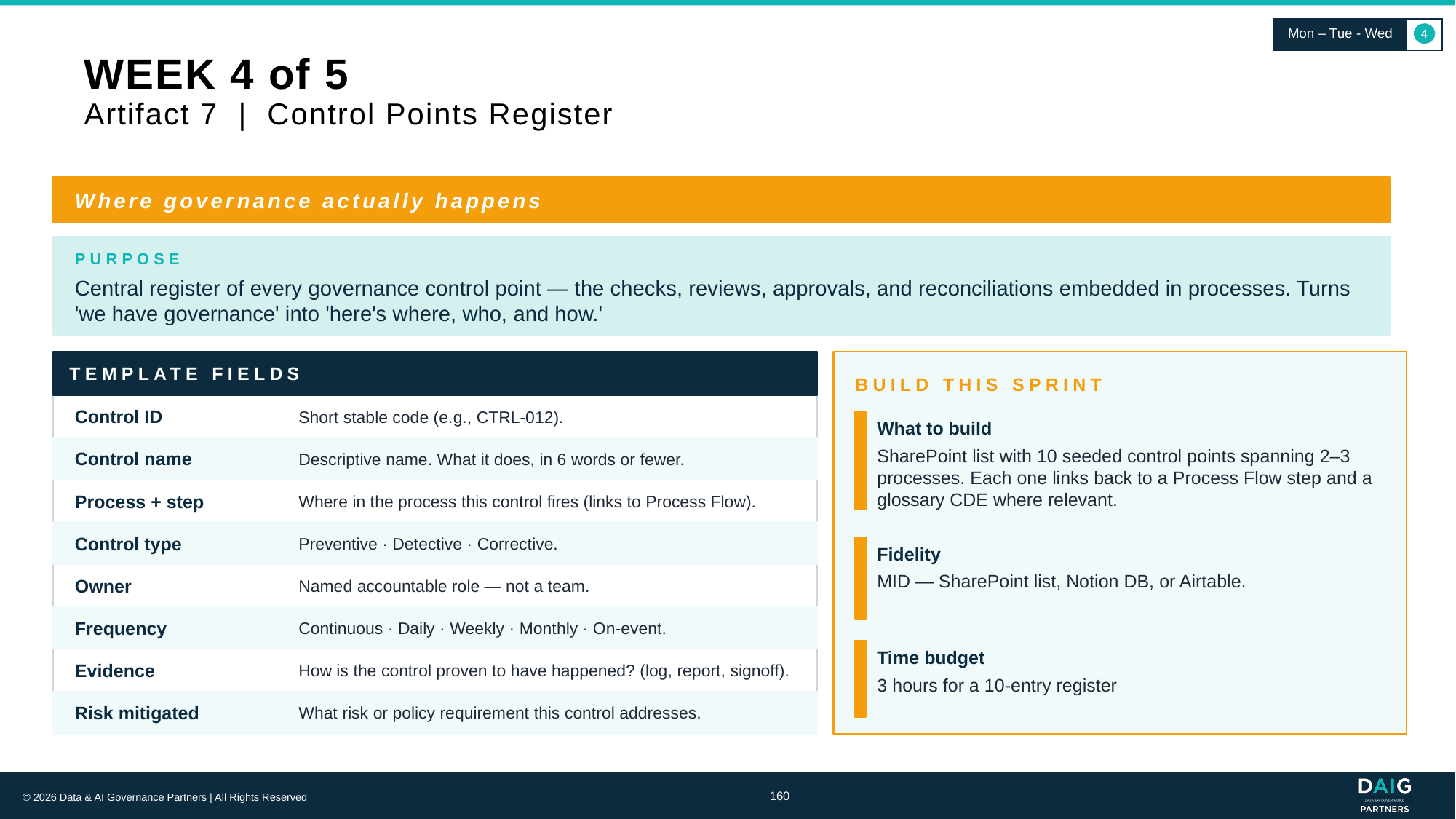

Mon – Tue - Wed

4
# WEEK 4 of 5 Artifact 7  |  Control Points Register

Where governance actually happens

PURPOSE
Central register of every governance control point — the checks, reviews, approvals, and reconciliations embedded in processes. Turns 'we have governance' into 'here's where, who, and how.'

TEMPLATE FIELDS

BUILD THIS SPRINT
Control ID
Short stable code (e.g., CTRL-012).

What to build

Control name
Descriptive name. What it does, in 6 words or fewer.
SharePoint list with 10 seeded control points spanning 2–3 processes. Each one links back to a Process Flow step and a glossary CDE where relevant.
Process + step
Where in the process this control fires (links to Process Flow).

Control type
Preventive · Detective · Corrective.

Fidelity
Owner
Named accountable role — not a team.
MID — SharePoint list, Notion DB, or Airtable.

Frequency
Continuous · Daily · Weekly · Monthly · On-event.

Time budget
Evidence
How is the control proven to have happened? (log, report, signoff).
3 hours for a 10-entry register

Risk mitigated
What risk or policy requirement this control addresses.
160
© 2026 Data & AI Governance Partners | All Rights Reserved